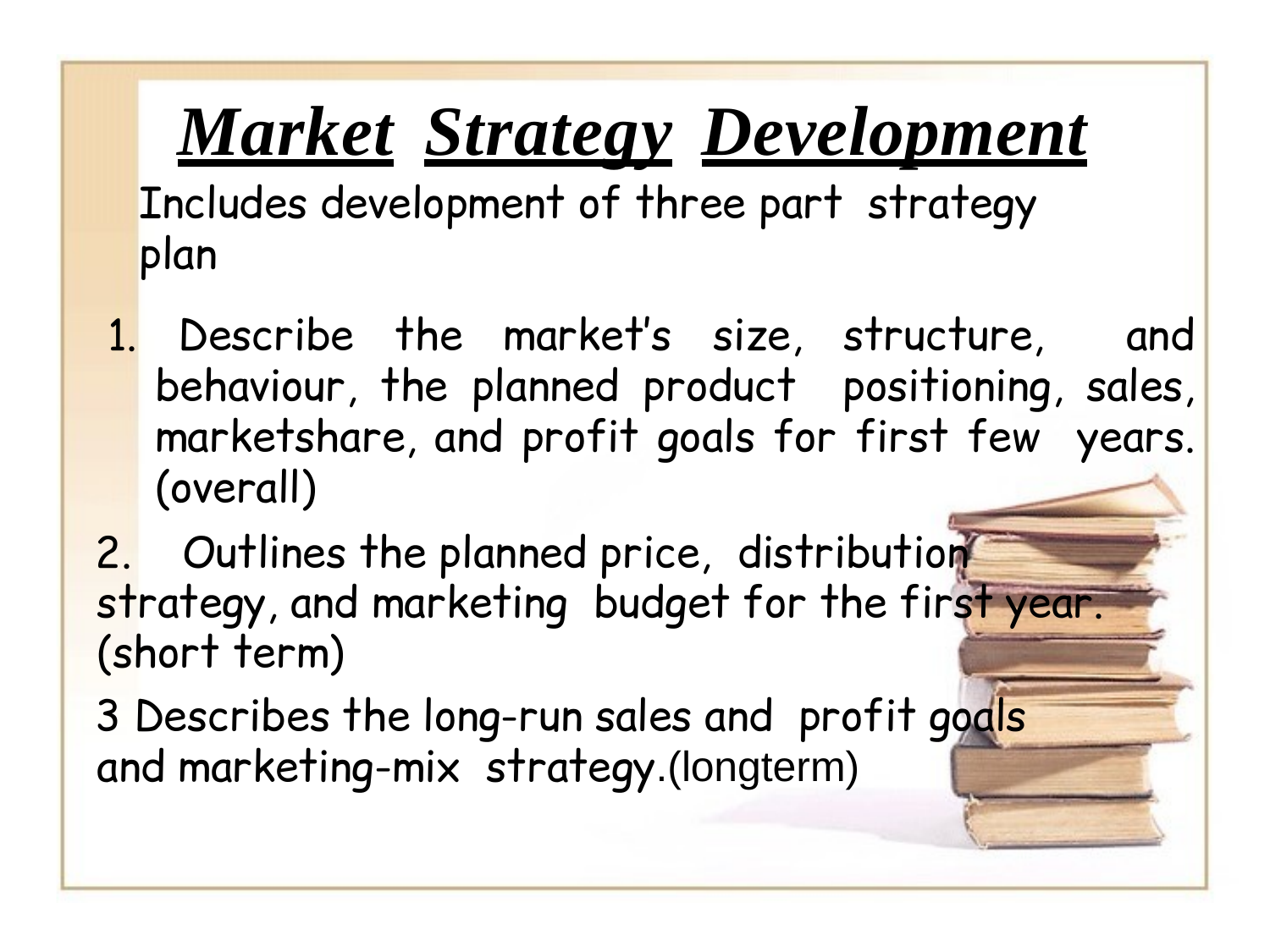

# Market	Strategy	Development
Includes development of three part  strategy plan
1. Describe the market’s size, structure,  and behaviour, the planned product  positioning, sales, marketshare, and profit goals for first few  years.(overall)
2.    Outlines the planned price,  distribution strategy, and marketing  budget for the first year.(short term)
3 Describes the long-run sales and  profit goals and marketing-mix  strategy.(longterm)